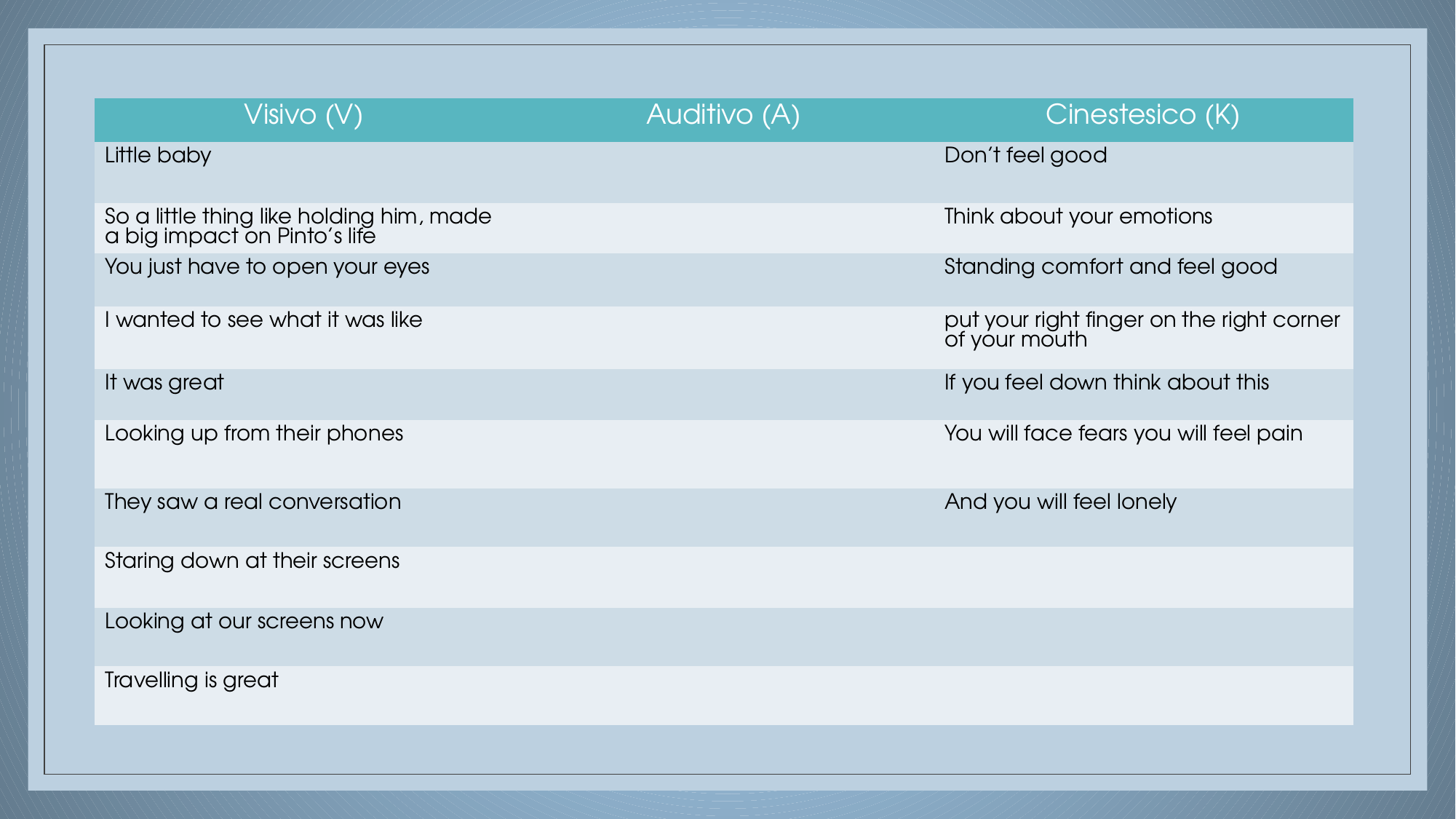

| Visivo (V) | Auditivo (A) | Cinestesico (K) |
| --- | --- | --- |
| Little baby |  | Don’t feel good |
| So a little thing like holding him, made a big impact on Pinto’s life |  | Think about your emotions |
| You just have to open your eyes |  | Standing comfort and feel good |
| I wanted to see what it was like |  | put your right finger on the right corner of your mouth |
| It was great |  | If you feel down think about this |
| Looking up from their phones |  | You will face fears you will feel pain |
| They saw a real conversation |  | And you will feel lonely |
| Staring down at their screens |  |  |
| Looking at our screens now |  |  |
| Travelling is great |  |  |